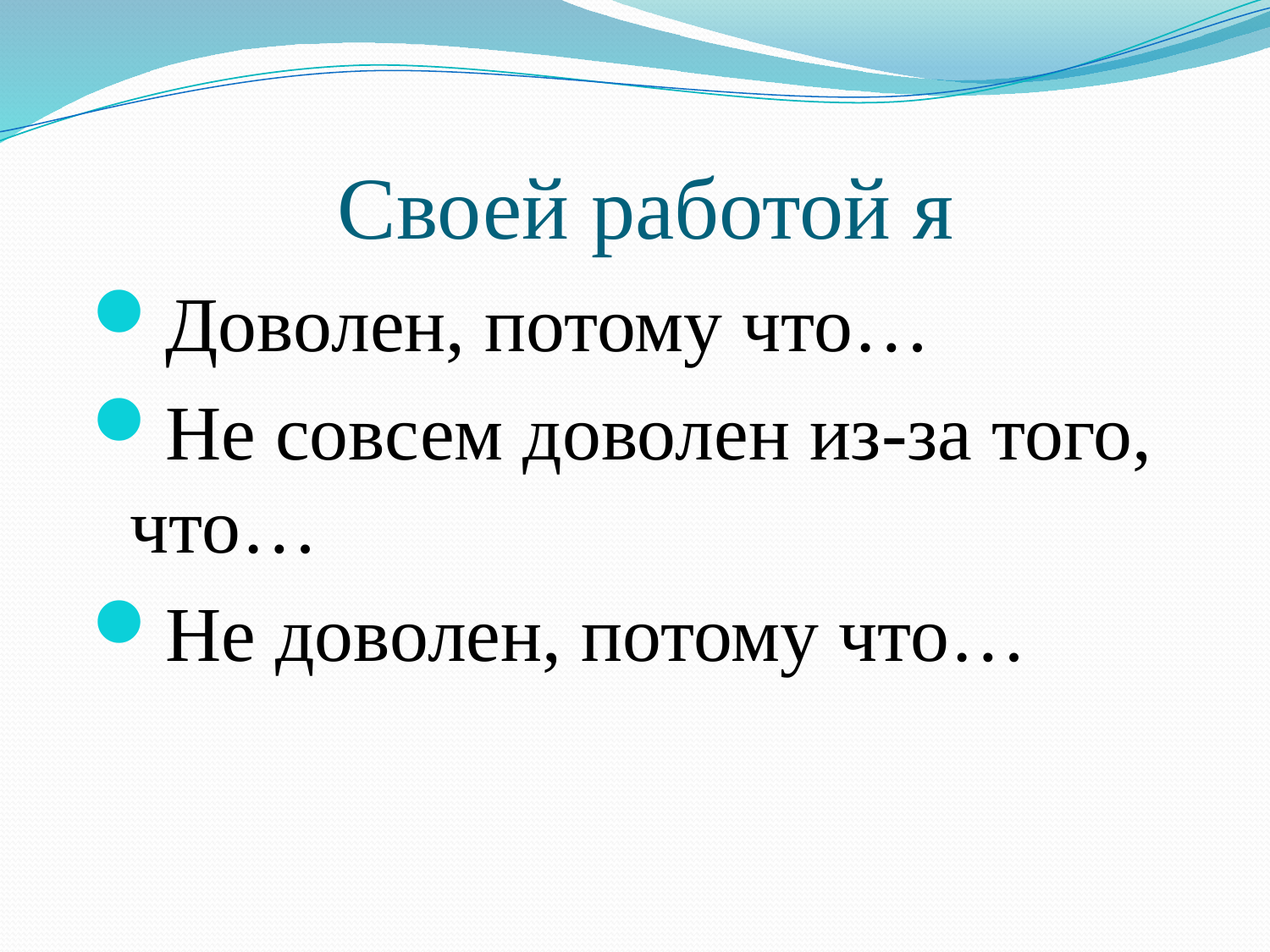

Своей работой я
Доволен, потому что…
Не совсем доволен из-за того, что…
Не доволен, потому что…